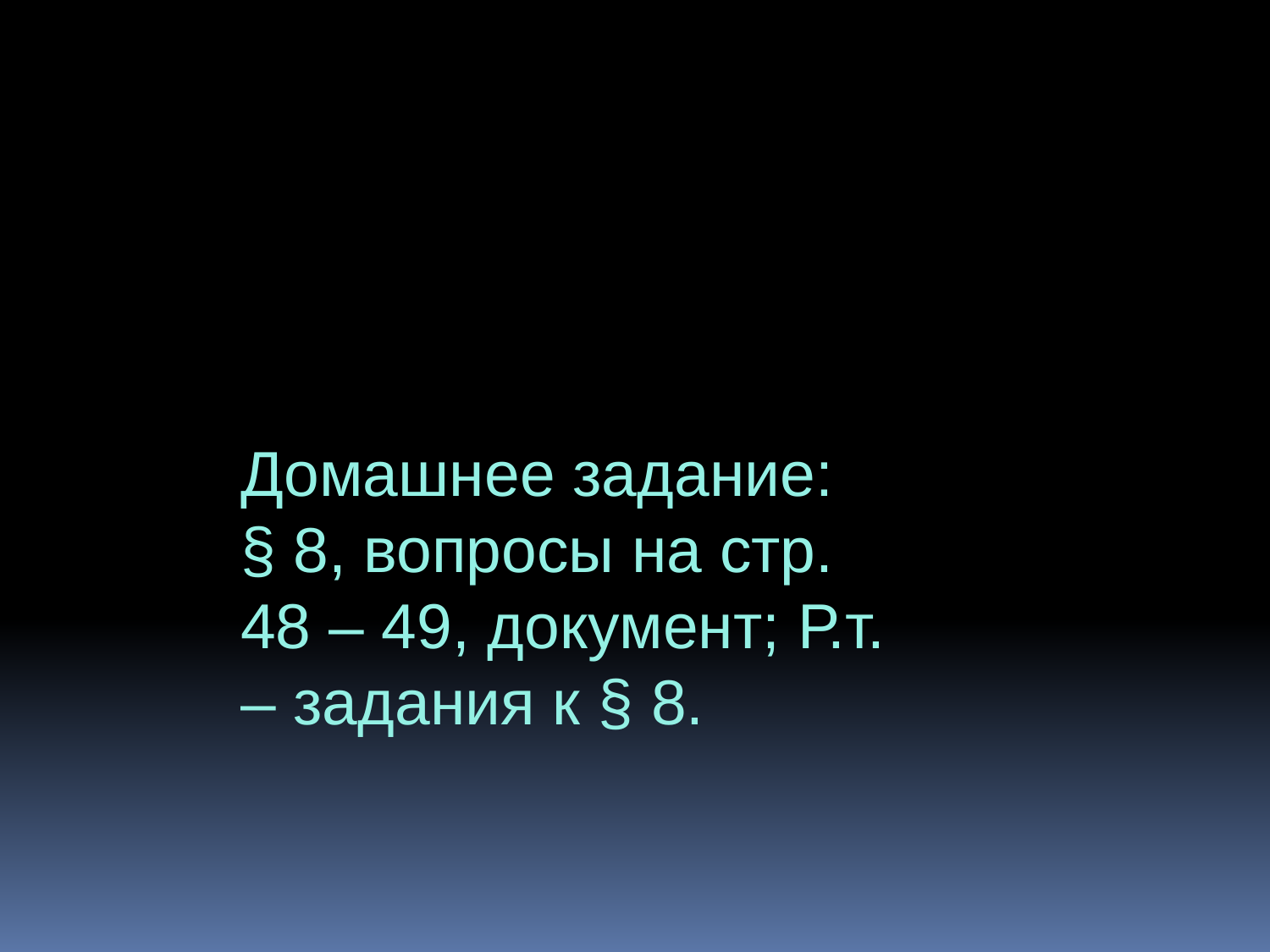

Домашнее задание:
§ 8, вопросы на стр. 48 – 49, документ; Р.т. – задания к § 8.